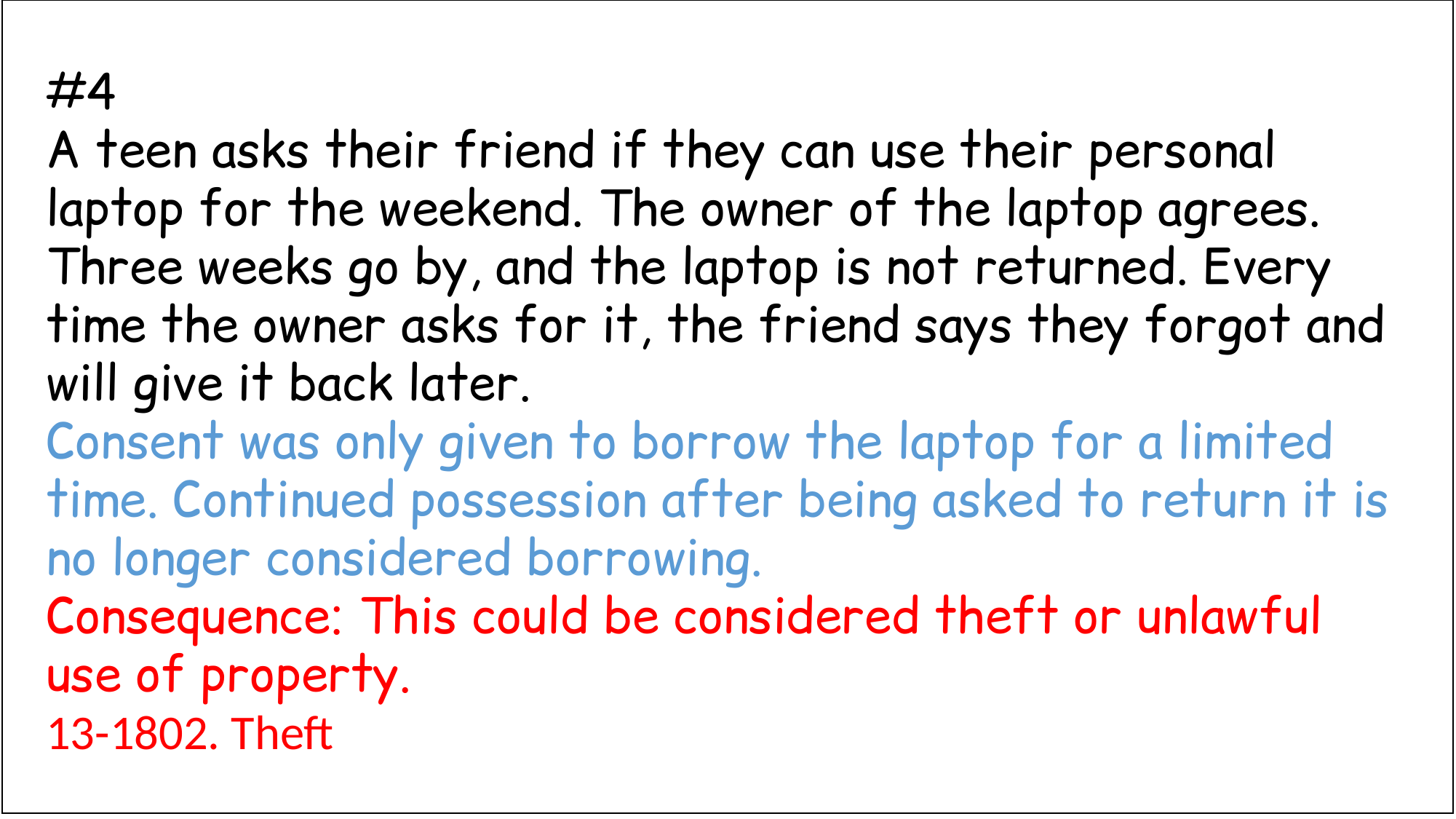

#4
A teen asks their friend if they can use their personal laptop for the weekend. The owner of the laptop agrees. Three weeks go by, and the laptop is not returned. Every time the owner asks for it, the friend says they forgot and will give it back later.
Consent was only given to borrow the laptop for a limited time. Continued possession after being asked to return it is no longer considered borrowing.
Consequence: This could be considered theft or unlawful use of property.
13-1802. Theft